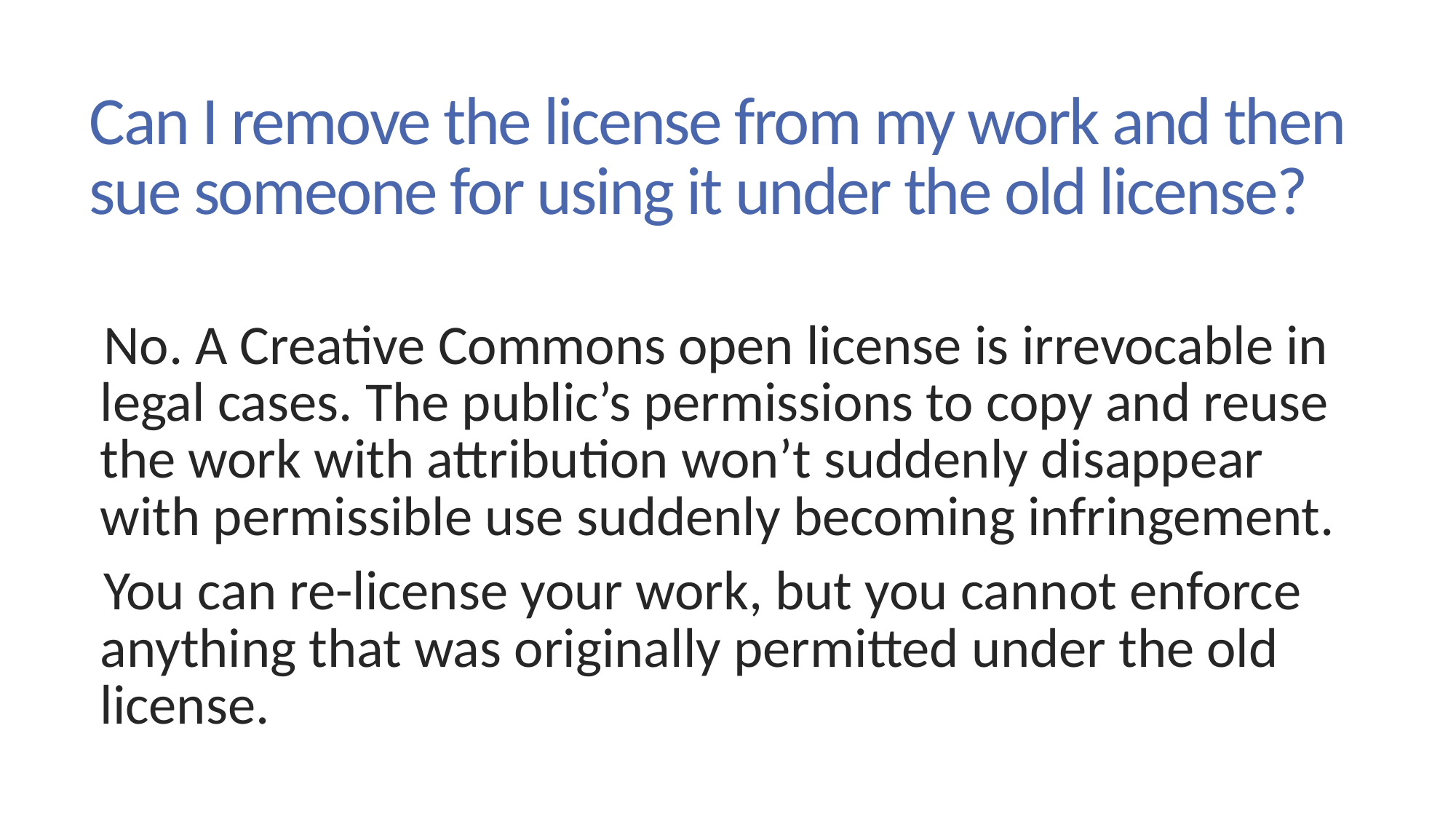

# Can I remove the license from my work and then sue someone for using it under the old license?
No. A Creative Commons open license is irrevocable in legal cases. The public’s permissions to copy and reuse the work with attribution won’t suddenly disappear with permissible use suddenly becoming infringement.
You can re-license your work, but you cannot enforce anything that was originally permitted under the old license.